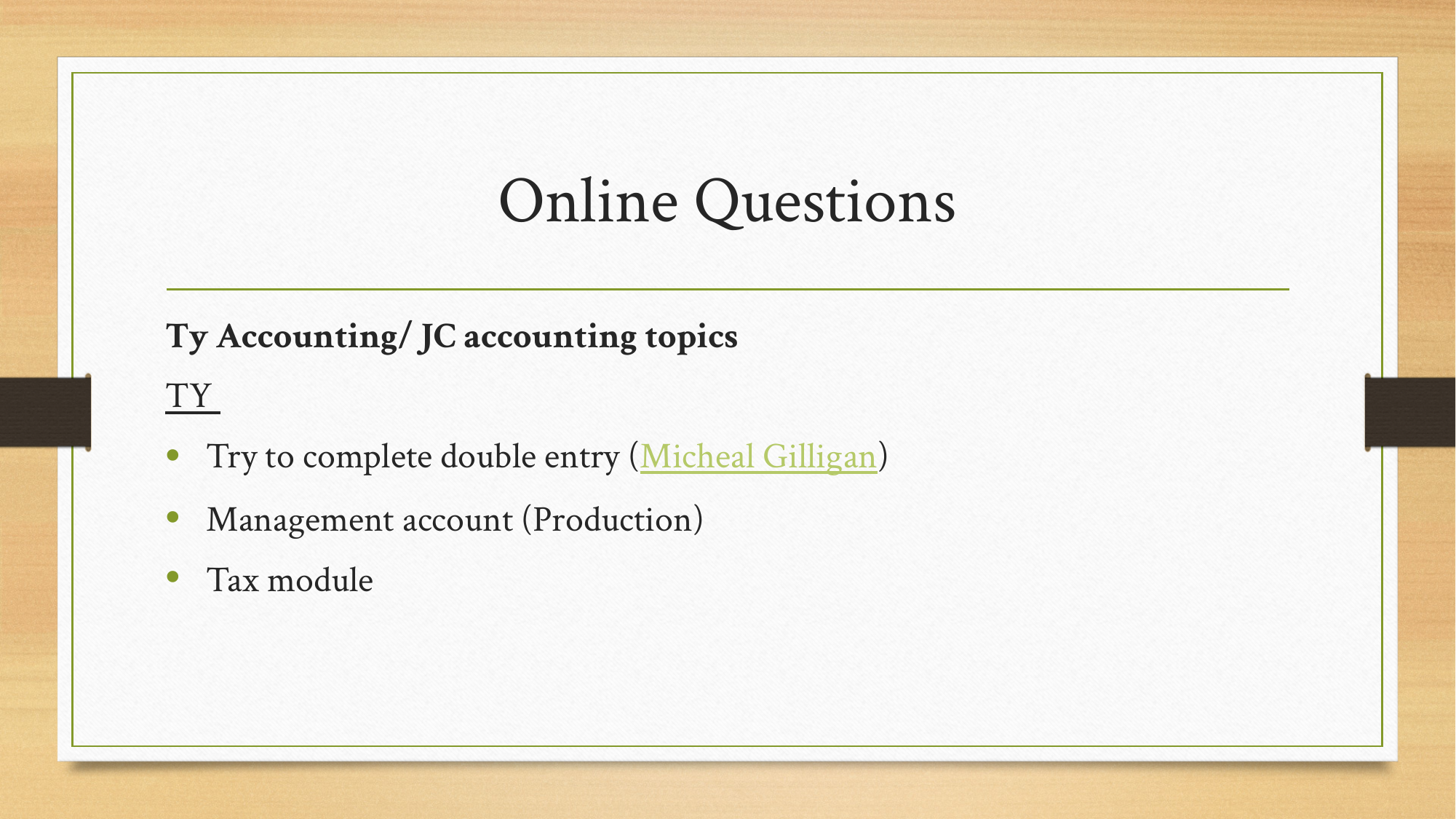

# Online Questions
Ty Accounting/ JC accounting topics
TY
Try to complete double entry (Micheal Gilligan)
Management account (Production)
Tax module